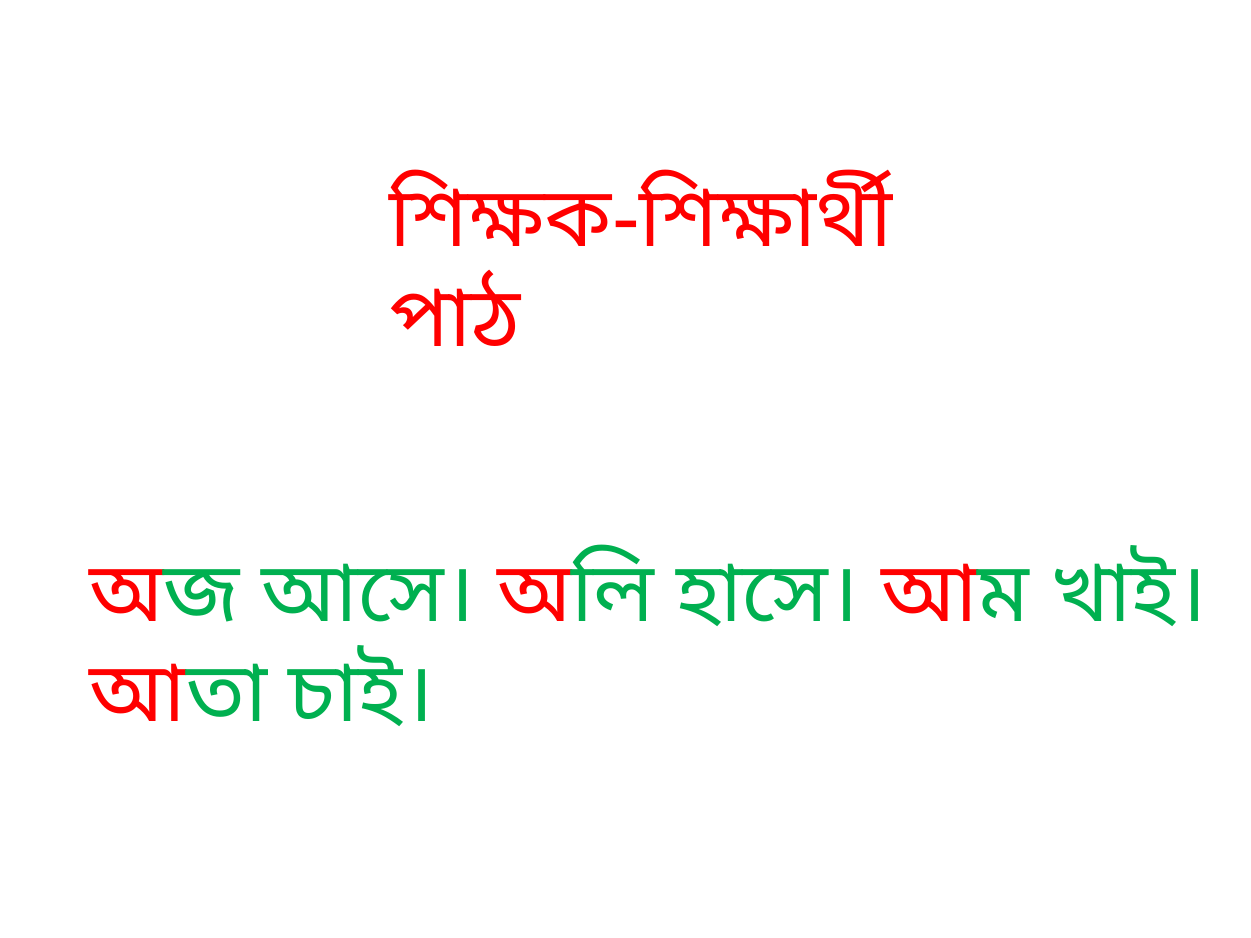

শিক্ষক-শিক্ষার্থী পাঠ
অজ আসে। অলি হাসে। আম খাই। আতা চাই।